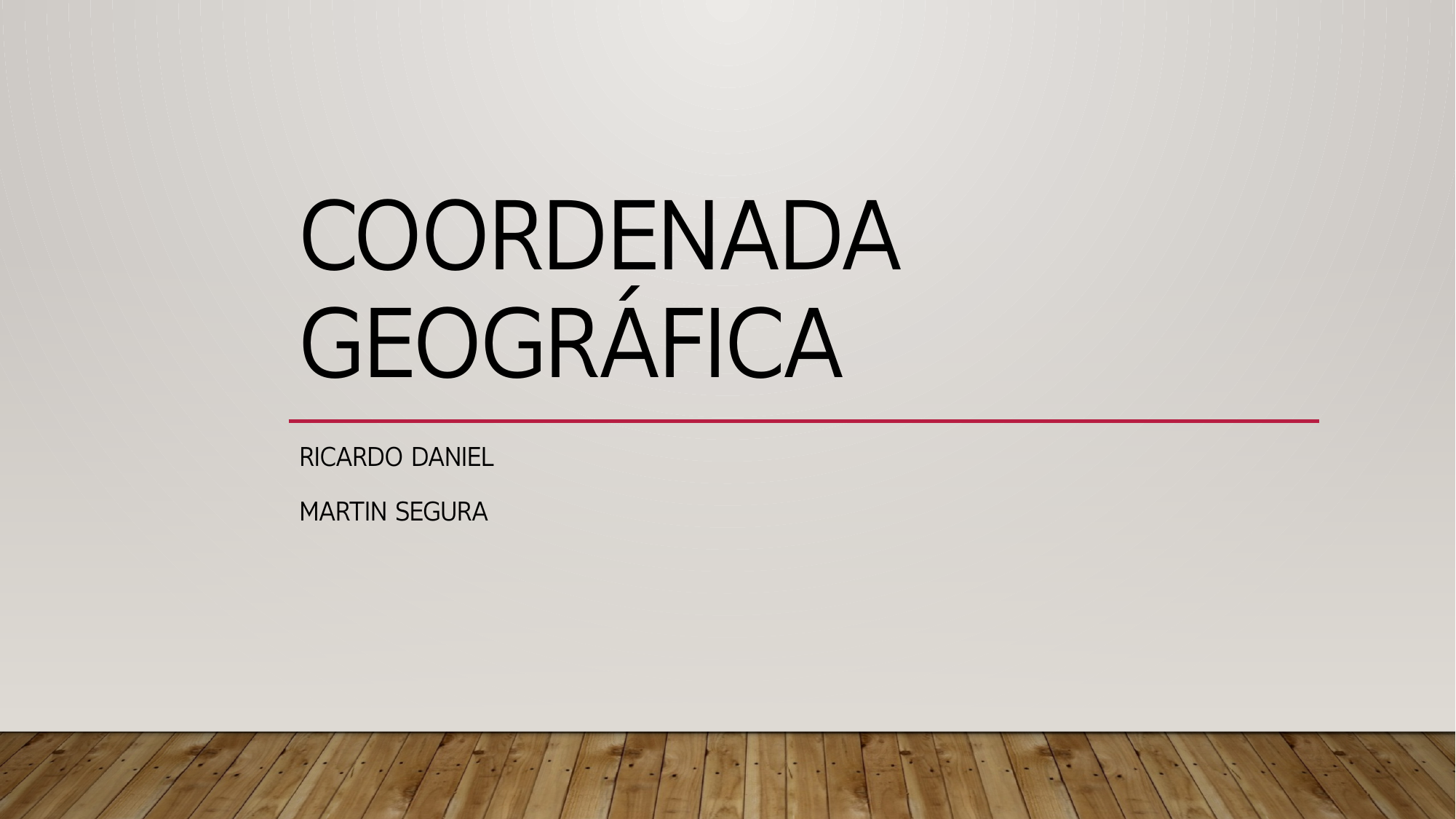

# Coordenada geográfica
Ricardo daniel
Martin segura